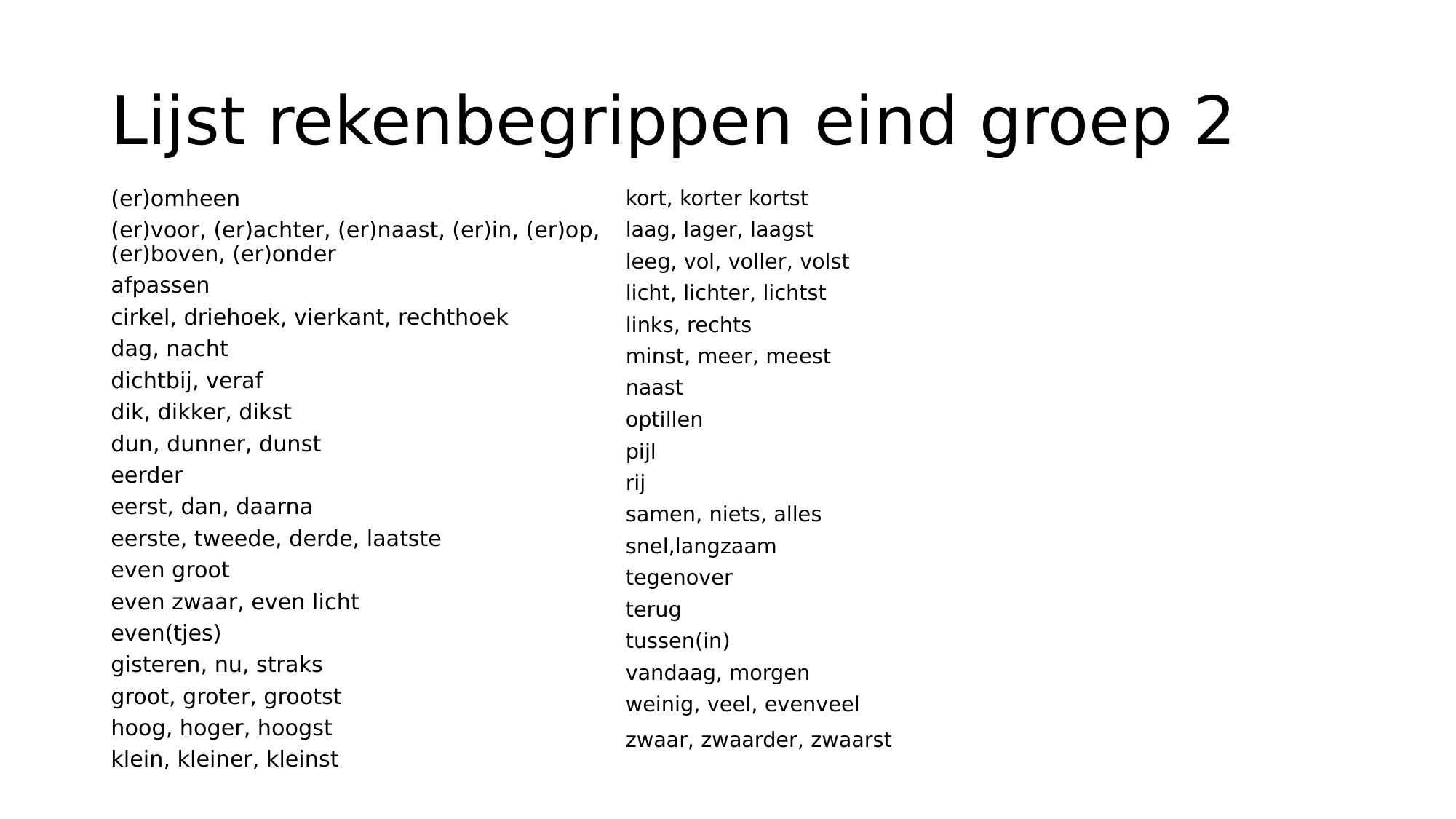

# Lijst rekenbegrippen eind groep 2
kort, korter kortst
laag, lager, laagst
leeg, vol, voller, volst
licht, lichter, lichtst
links, rechts
minst, meer, meest
naast
optillen
pijl
rij
samen, niets, alles
snel,langzaam
tegenover
terug
tussen(in)
vandaag, morgen
weinig, veel, evenveel
zwaar, zwaarder, zwaarst

(er)omheen
(er)voor, (er)achter, (er)naast, (er)in, (er)op, (er)boven, (er)onder
afpassen
cirkel, driehoek, vierkant, rechthoek
dag, nacht
dichtbij, veraf
dik, dikker, dikst
dun, dunner, dunst
eerder
eerst, dan, daarna
eerste, tweede, derde, laatste
even groot
even zwaar, even licht
even(tjes)
gisteren, nu, straks
groot, groter, grootst
hoog, hoger, hoogst
klein, kleiner, kleinst